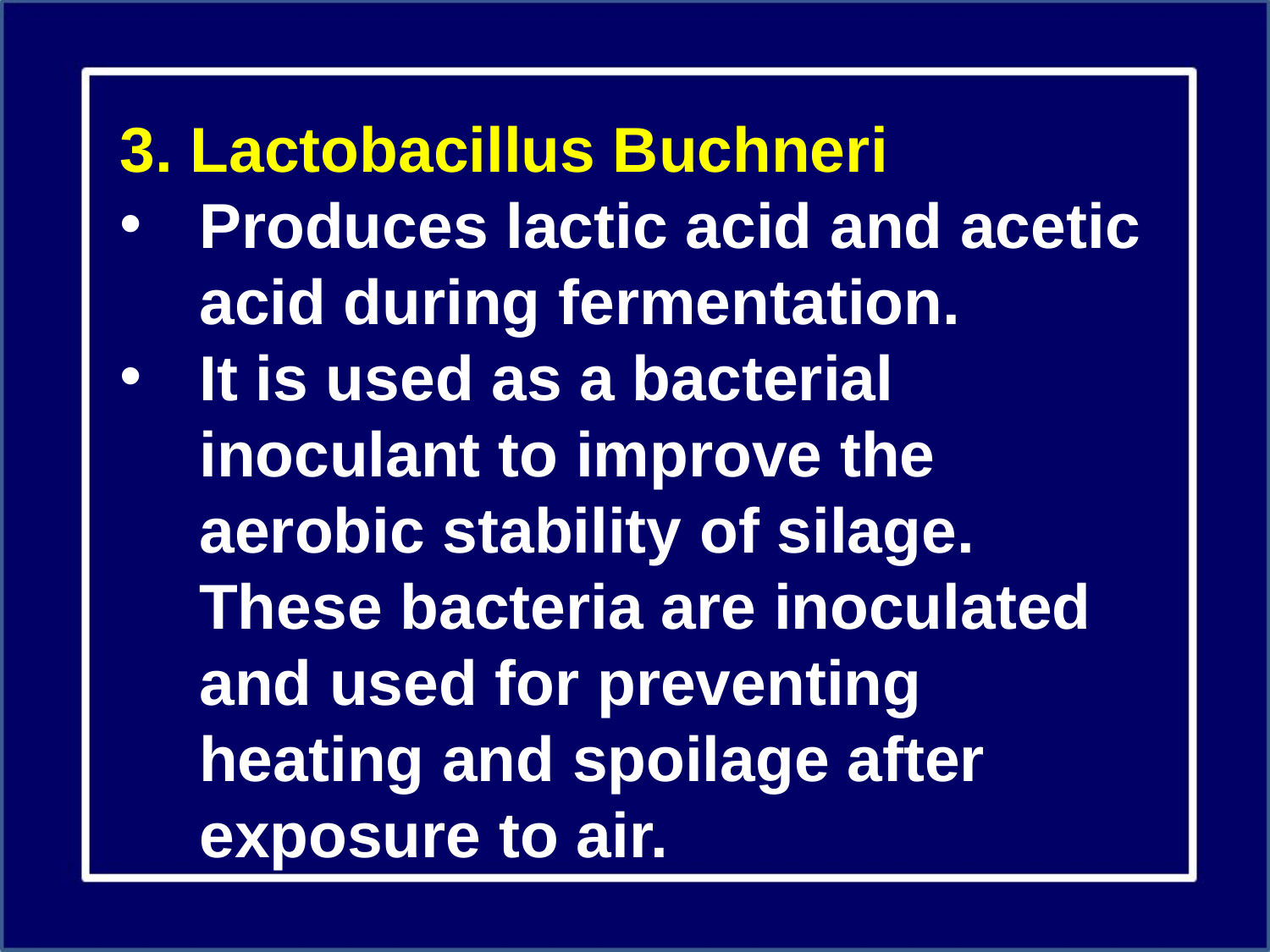

3. Lactobacillus Buchneri
Produces lactic acid and acetic acid during fermentation.
It is used as a bacterial inoculant to improve the aerobic stability of silage. These bacteria are inoculated and used for preventing heating and spoilage after exposure to air.